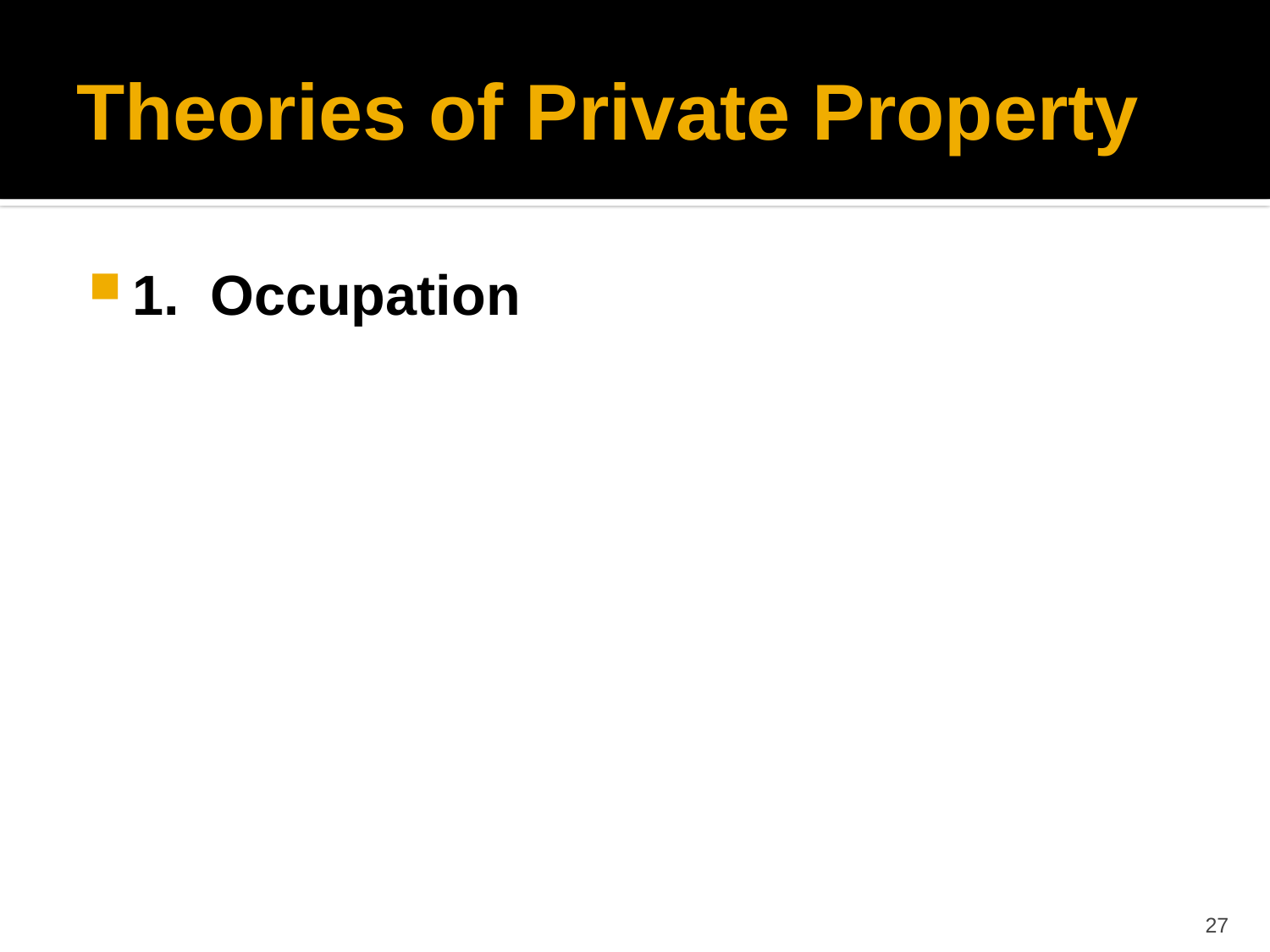

# Theories of Private Property
1.  Occupation
27